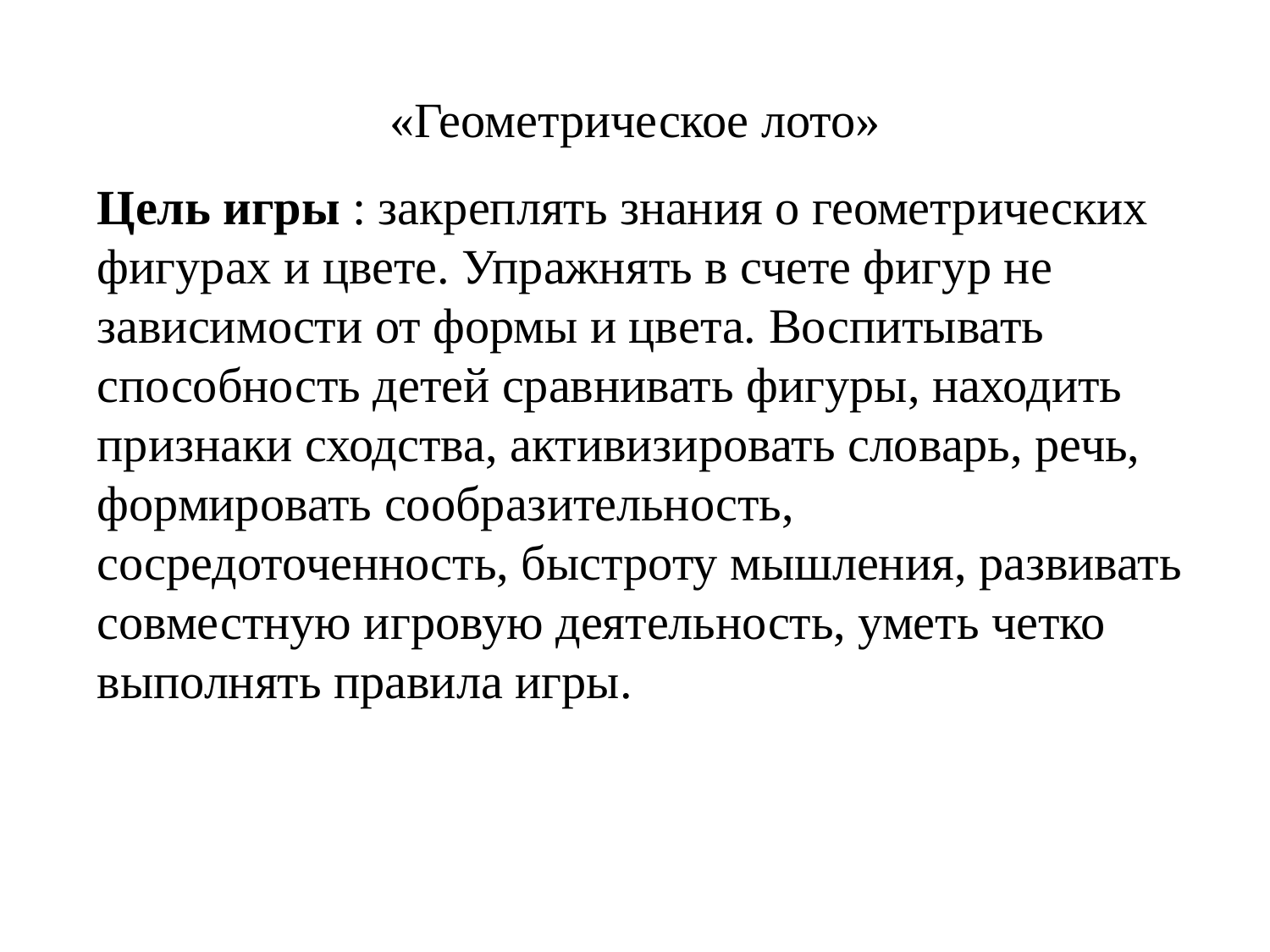

# «Геометрическое лото»
Цель игры : закреплять знания о геометрических фигурах и цвете. Упражнять в счете фигур не зависимости от формы и цвета. Воспитывать способность детей сравнивать фигуры, находить признаки сходства, активизировать словарь, речь, формировать сообразительность, сосредоточенность, быстроту мышления, развивать совместную игровую деятельность, уметь четко выполнять правила игры.